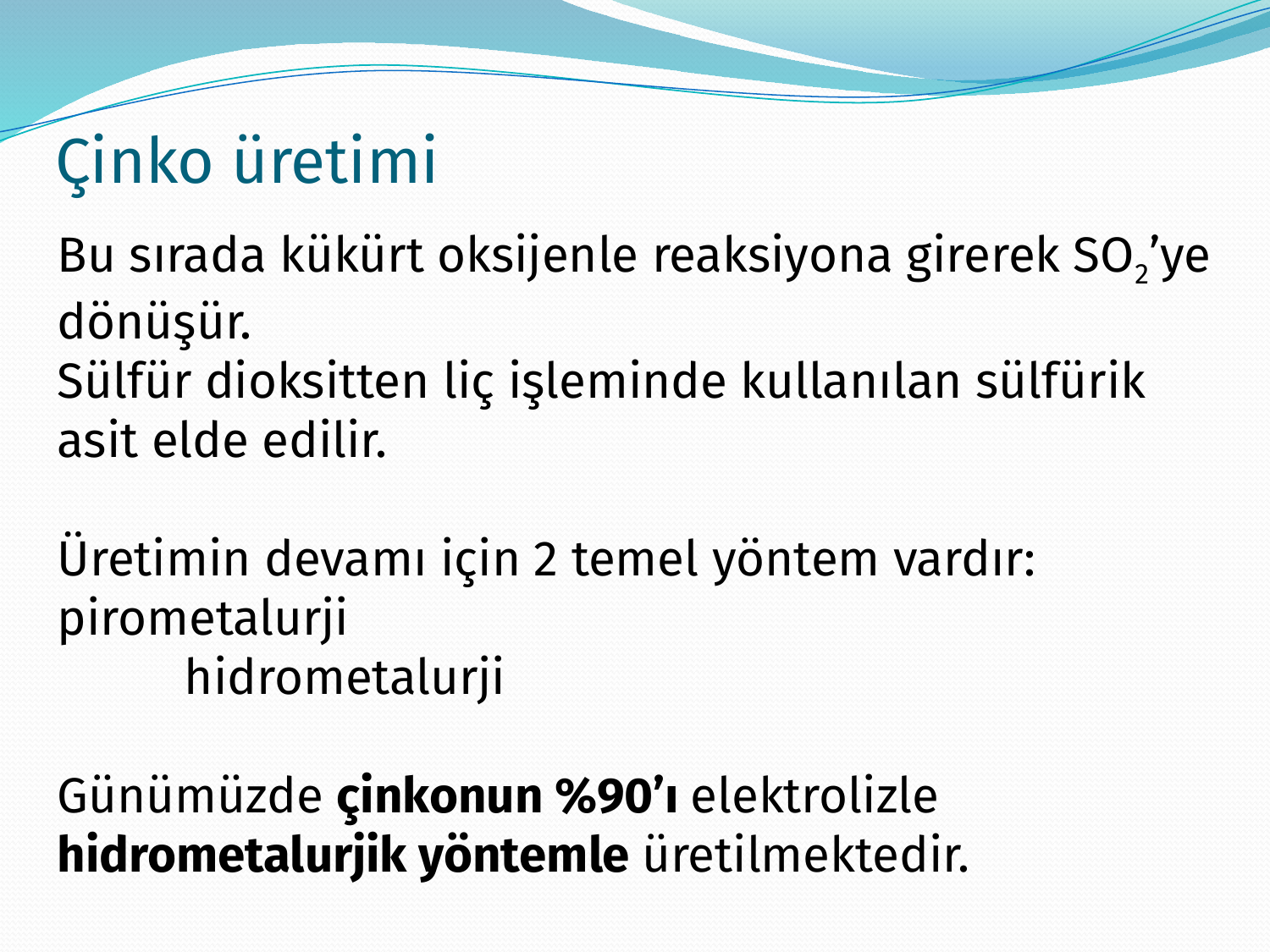

# Çinko üretimi
Bu sırada kükürt oksijenle reaksiyona girerek SO2’ye dönüşür.
Sülfür dioksitten liç işleminde kullanılan sülfürik asit elde edilir.

Üretimin devamı için 2 temel yöntem vardır: 	pirometalurji
	hidrometalurji

Günümüzde çinkonun %90’ı elektrolizle hidrometalurjik yöntemle üretilmektedir.